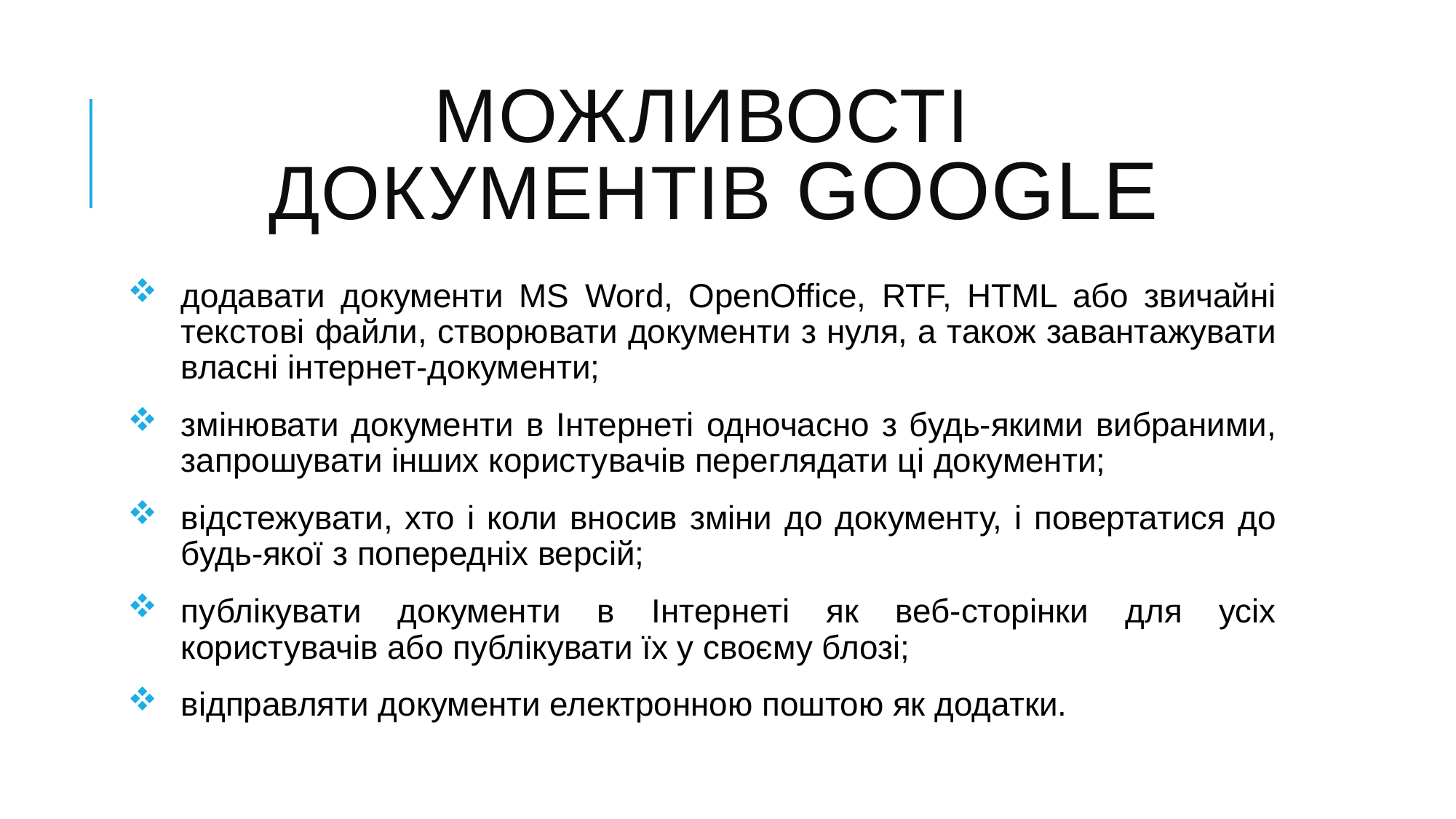

# Можливості документів google
додавати документи MS Word, OpenOffice, RTF, HTML або звичайні текстові файли, створювати документи з нуля, а також завантажувати власні інтернет-документи;
змінювати документи в Інтернеті одночасно з будь-якими вибраними, запрошувати інших користувачів переглядати ці документи;
відстежувати, хто і коли вносив зміни до документу, і повертатися до будь-якої з попередніх версій;
публікувати документи в Інтернеті як веб-сторінки для усіх користувачів або публікувати їх у своєму блозі;
відправляти документи електронною поштою як додатки.